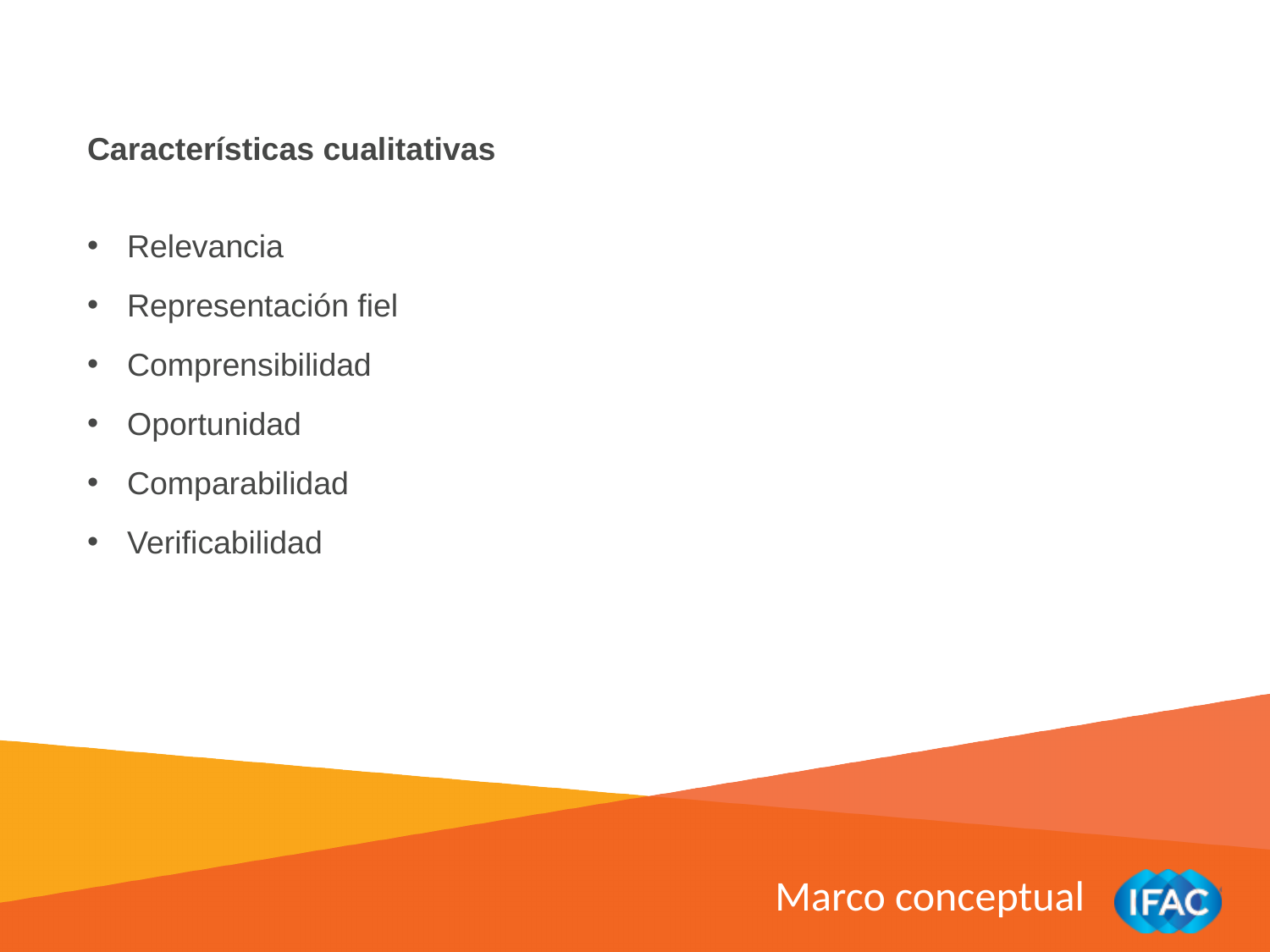

Características cualitativas

Relevancia
Representación fiel
Comprensibilidad
Oportunidad
Comparabilidad
Verificabilidad
Marco conceptual